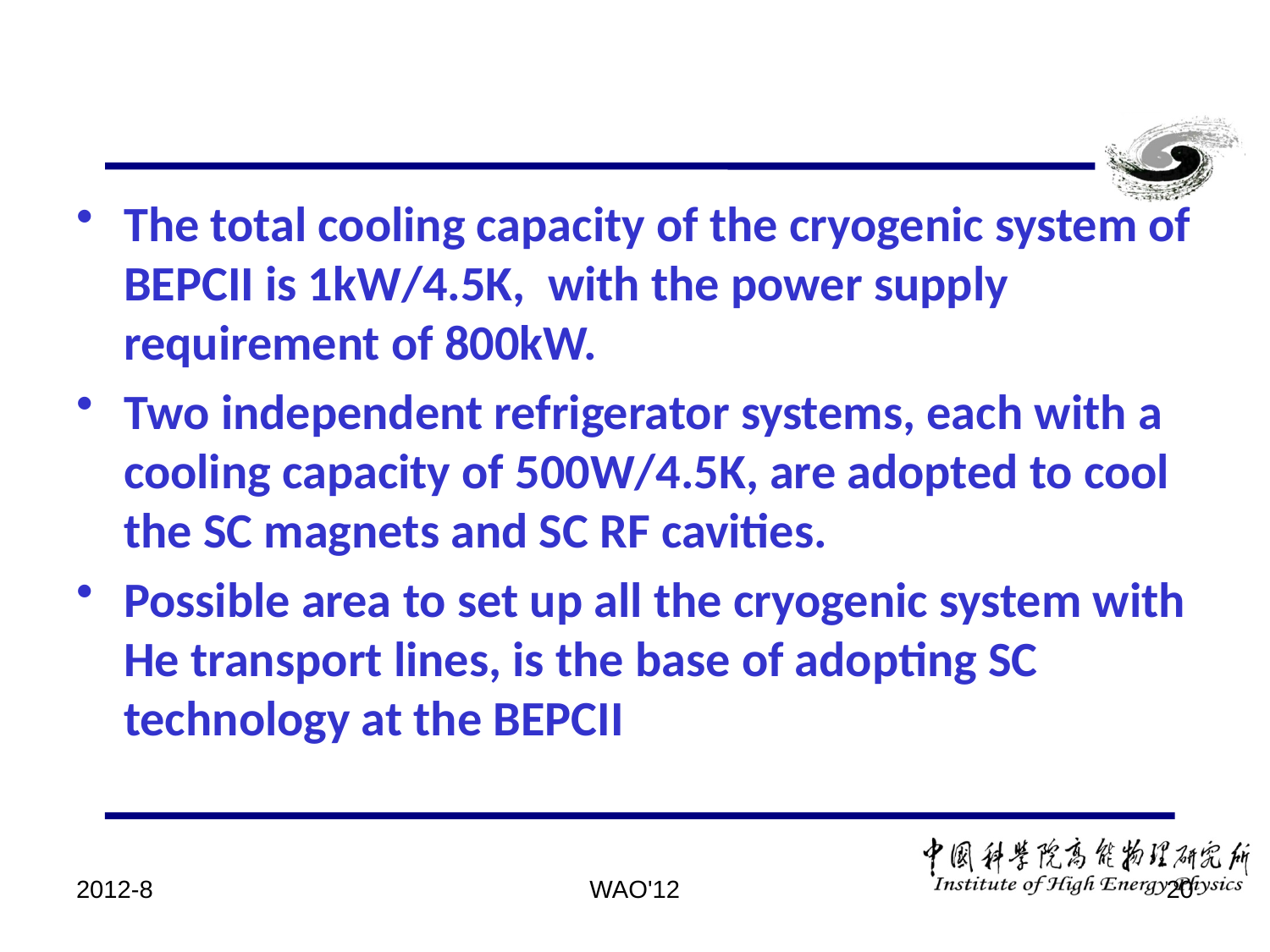

#
The total cooling capacity of the cryogenic system of BEPCII is 1kW/4.5K,  with the power supply requirement of 800kW.
Two independent refrigerator systems, each with a cooling capacity of 500W/4.5K, are adopted to cool  the SC magnets and SC RF cavities.
Possible area to set up all the cryogenic system with He transport lines, is the base of adopting SC technology at the BEPCII
2012-8
WAO'12
20